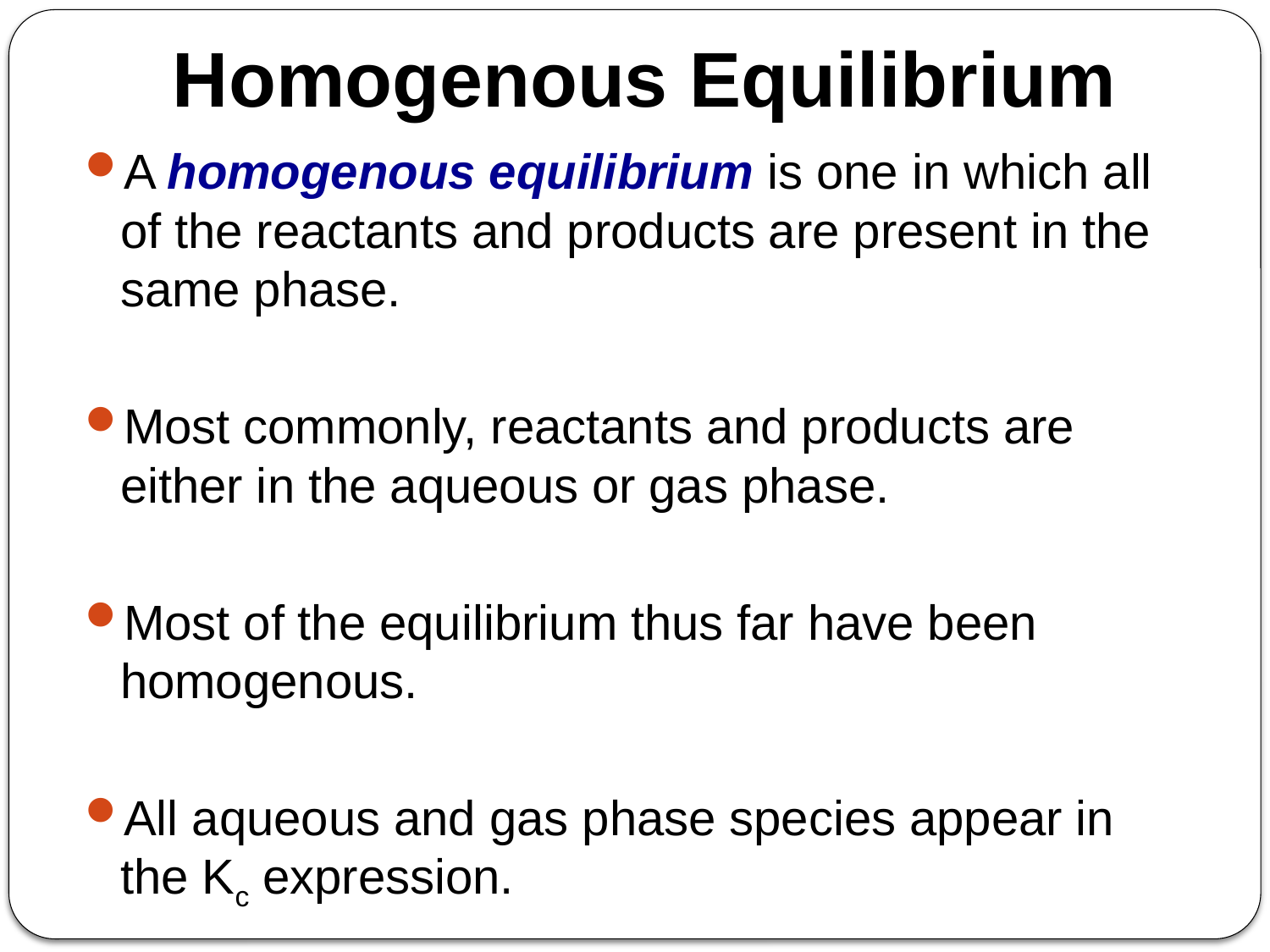

# Homogenous Equilibrium
A homogenous equilibrium is one in which all of the reactants and products are present in the same phase.

Most commonly, reactants and products are either in the aqueous or gas phase.

Most of the equilibrium thus far have been homogenous.

All aqueous and gas phase species appear in the Kc expression.